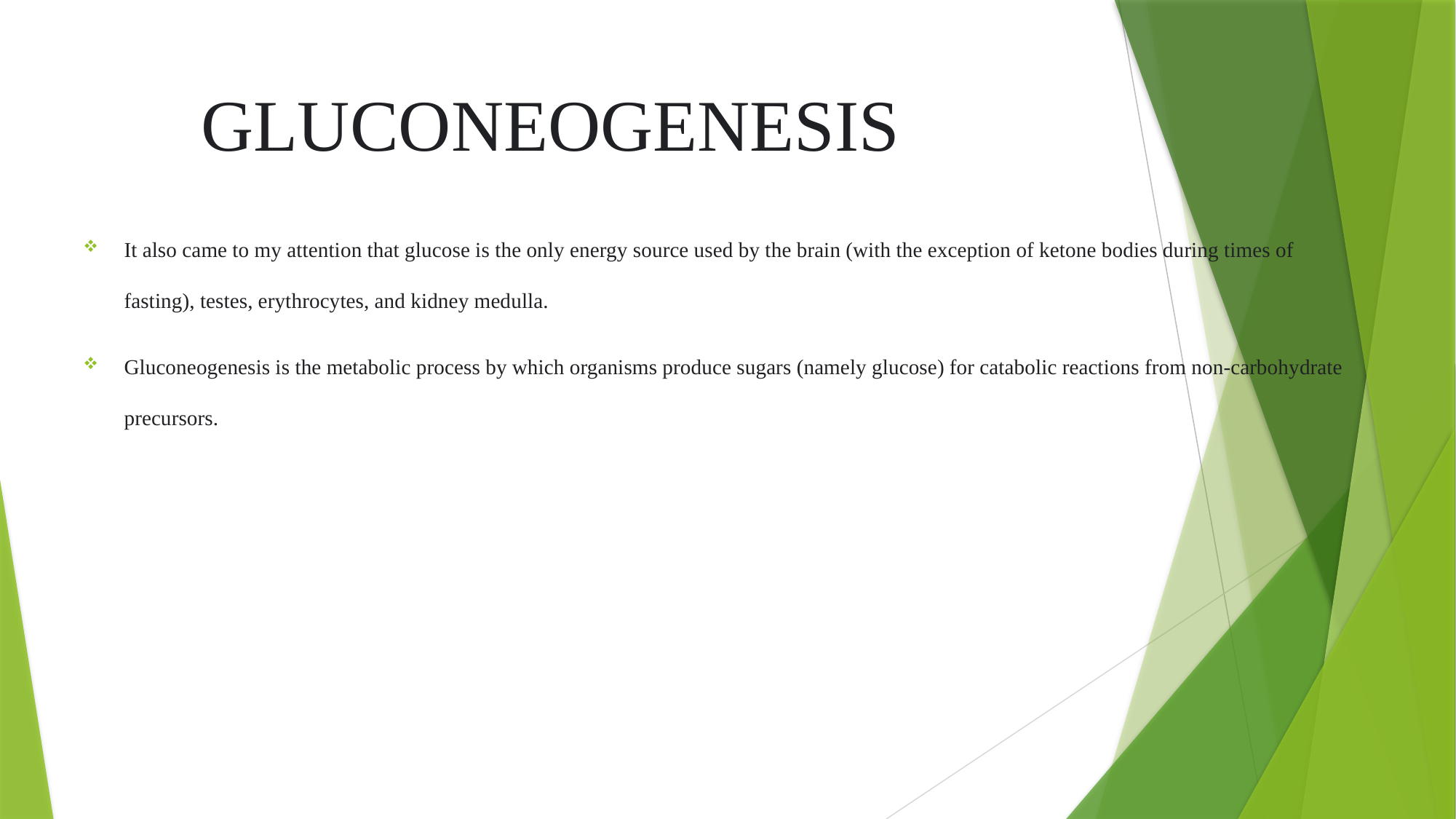

# GLUCONEOGENESIS
It also came to my attention that glucose is the only energy source used by the brain (with the exception of ketone bodies during times of fasting), testes, erythrocytes, and kidney medulla.
Gluconeogenesis is the metabolic process by which organisms produce sugars (namely glucose) for catabolic reactions from non-carbohydrate precursors.